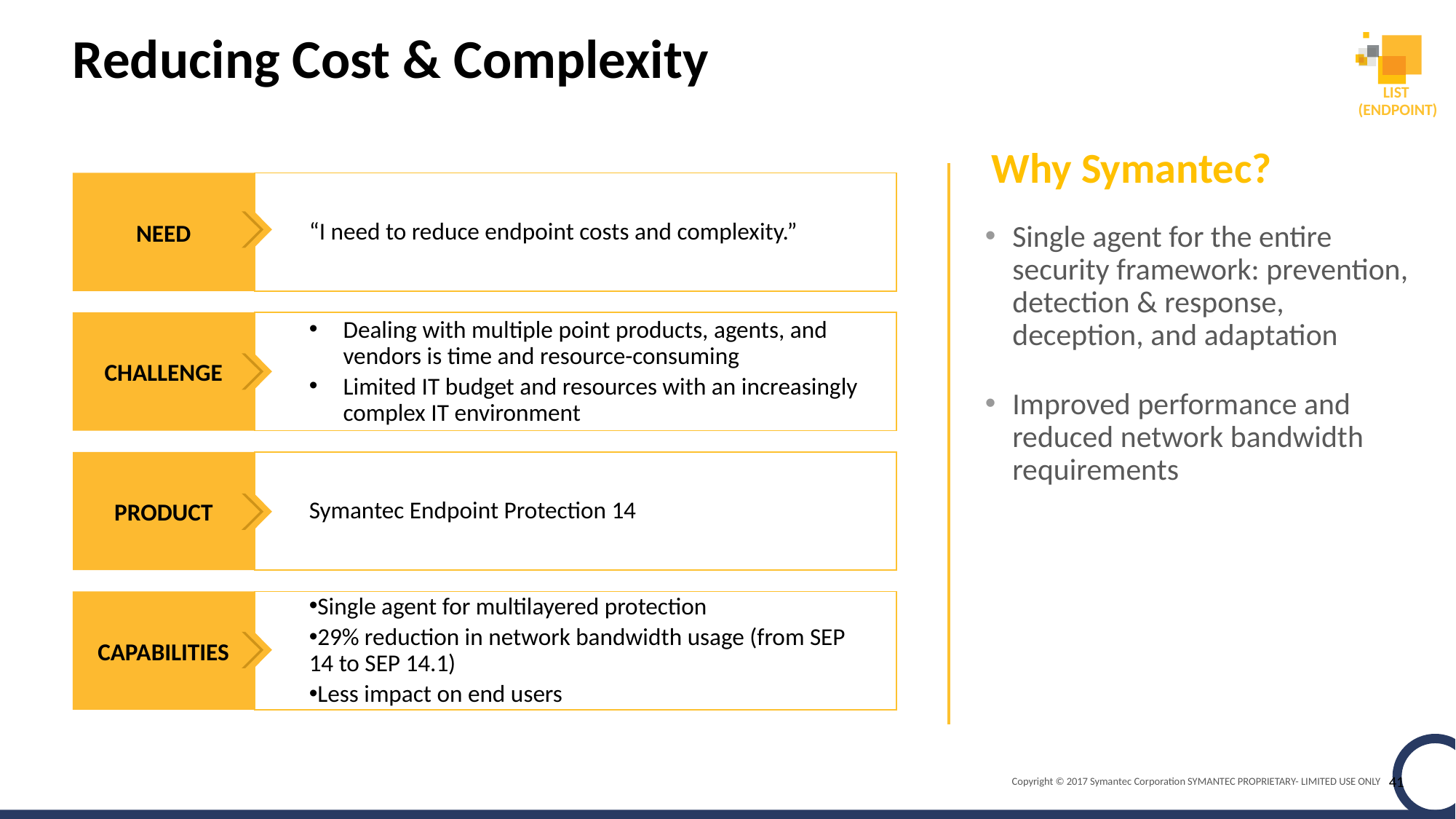

LIST
(ENDPOINT)
# Reducing Cost & Complexity
LIST (USER)
Why Symantec?
NEED
“I need to reduce endpoint costs and complexity.”

Single agent for the entire security framework: prevention, detection & response, deception, and adaptation
Improved performance and reduced network bandwidth requirements

CHALLENGE
Dealing with multiple point products, agents, and vendors is time and resource-consuming
Limited IT budget and resources with an increasingly complex IT environment

PRODUCT
Symantec Endpoint Protection 14

CAPABILITIES
Single agent for multilayered protection
29% reduction in network bandwidth usage (from SEP 14 to SEP 14.1)
Less impact on end users

41